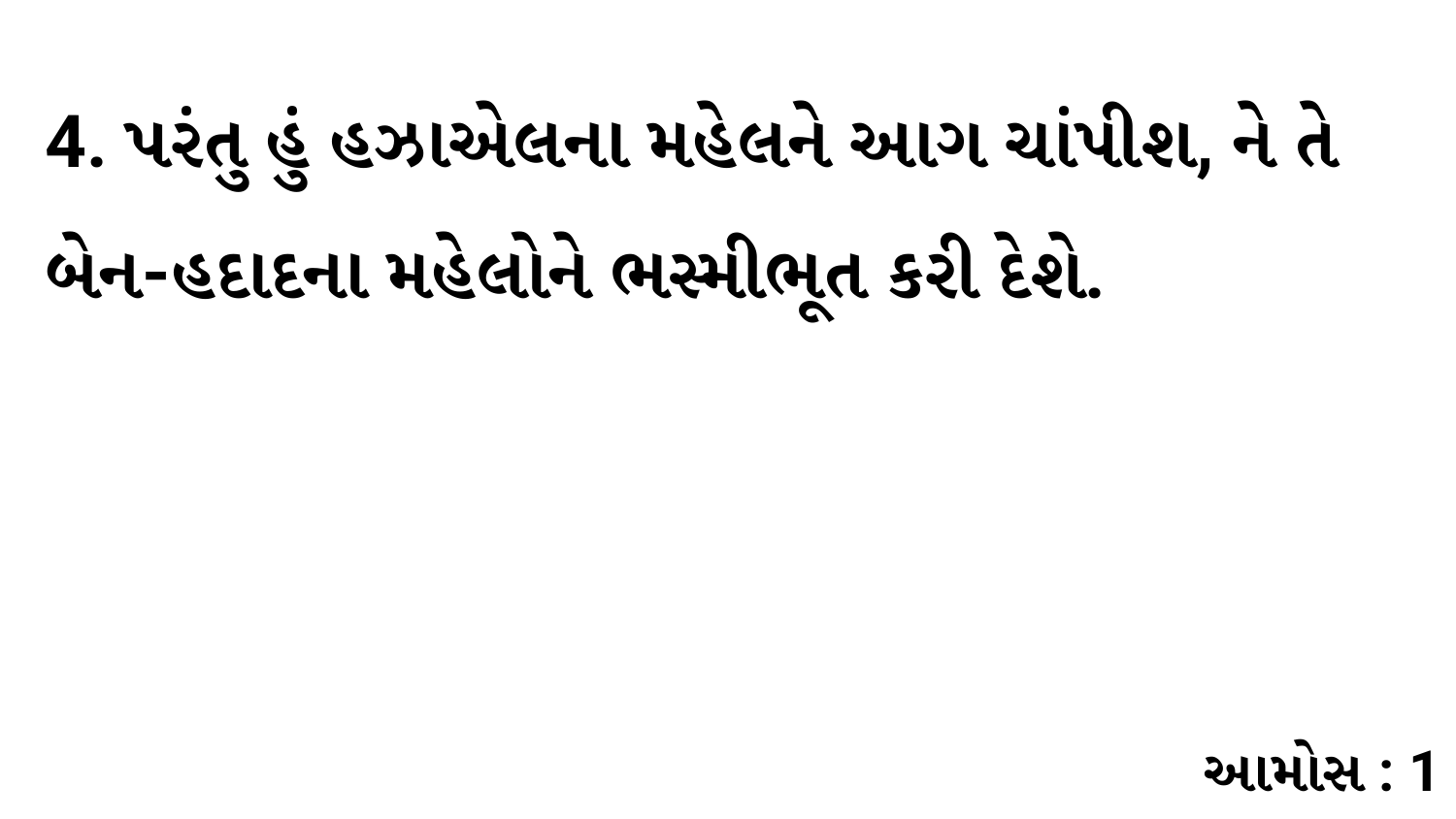

4. પરંતુ હું હઝાએલના મહેલને આગ ચાંપીશ, ને તે બેન-હદાદના મહેલોને ભસ્મીભૂત કરી દેશે.
આમોસ : 1